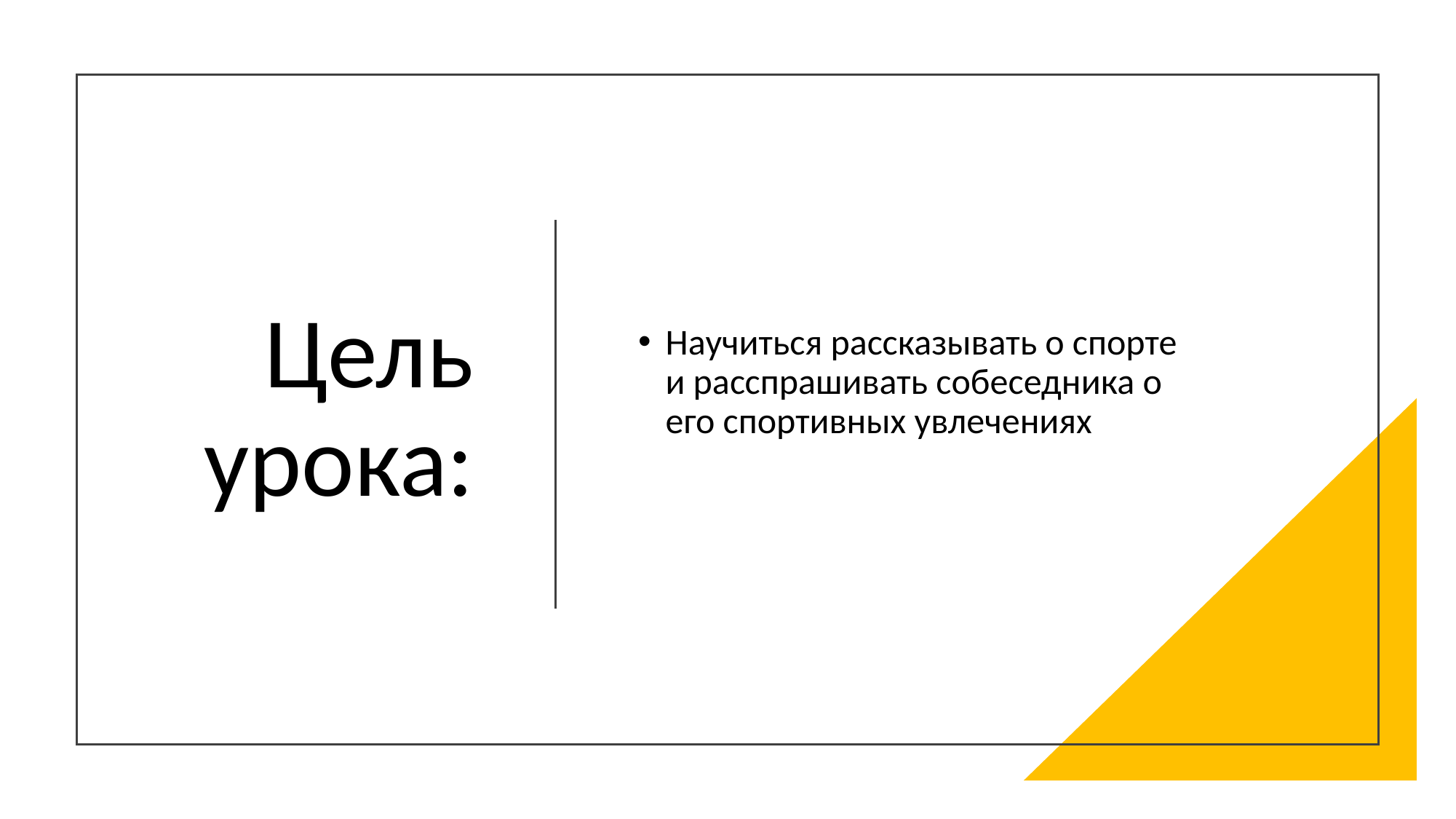

# Цель урока:
Научиться рассказывать о спорте и расспрашивать собеседника о его спортивных увлечениях